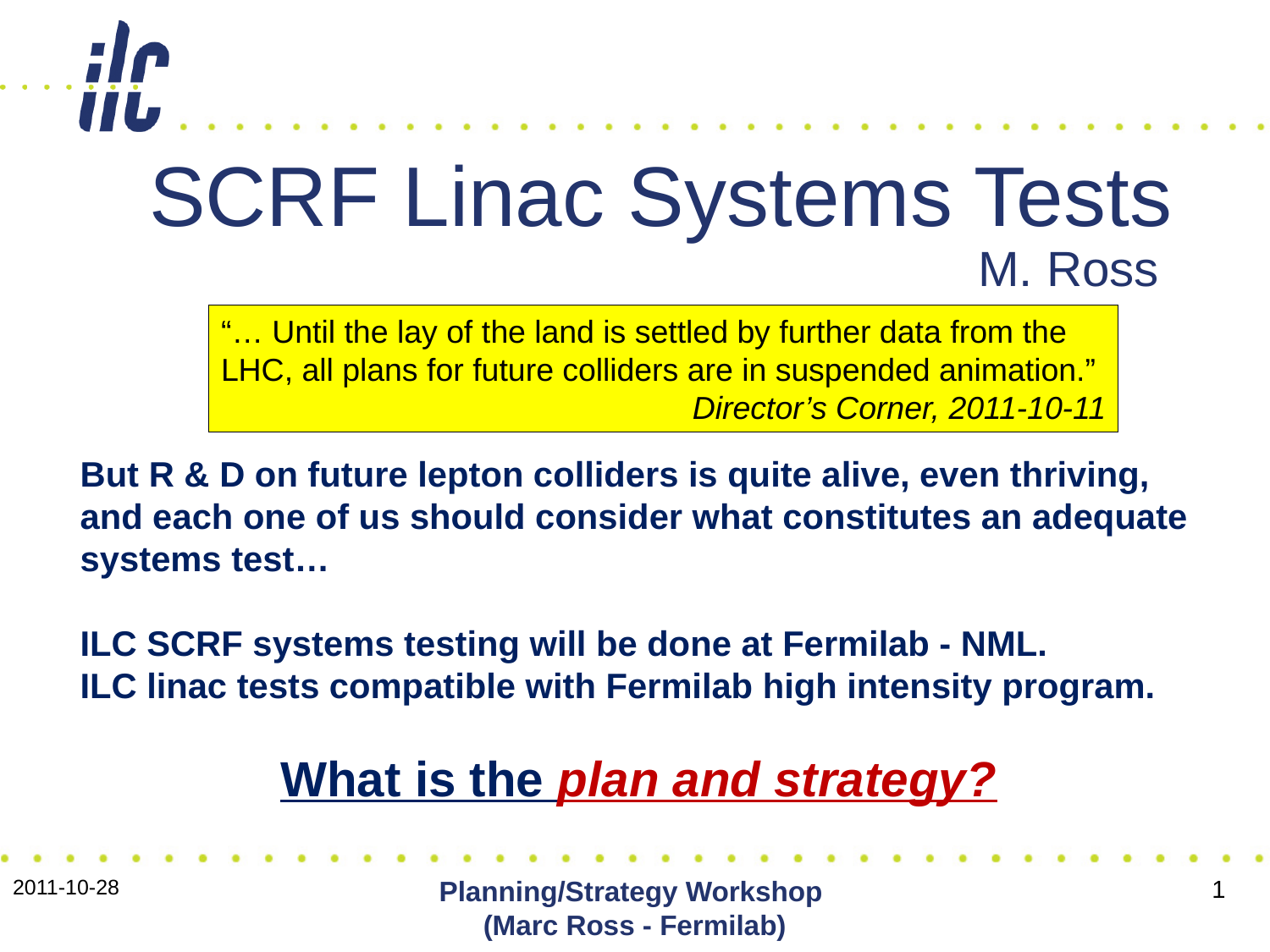

# SCRF Linac Systems Tests
M. Ross
“… Until the lay of the land is settled by further data from the LHC, all plans for future colliders are in suspended animation.”
Director’s Corner, 2011-10-11
But R & D on future lepton colliders is quite alive, even thriving, and each one of us should consider what constitutes an adequate systems test…

ILC SCRF systems testing will be done at Fermilab - NML.
ILC linac tests compatible with Fermilab high intensity program.

What is the plan and strategy?
2011-10-28
Planning/Strategy Workshop
(Marc Ross - Fermilab)
1